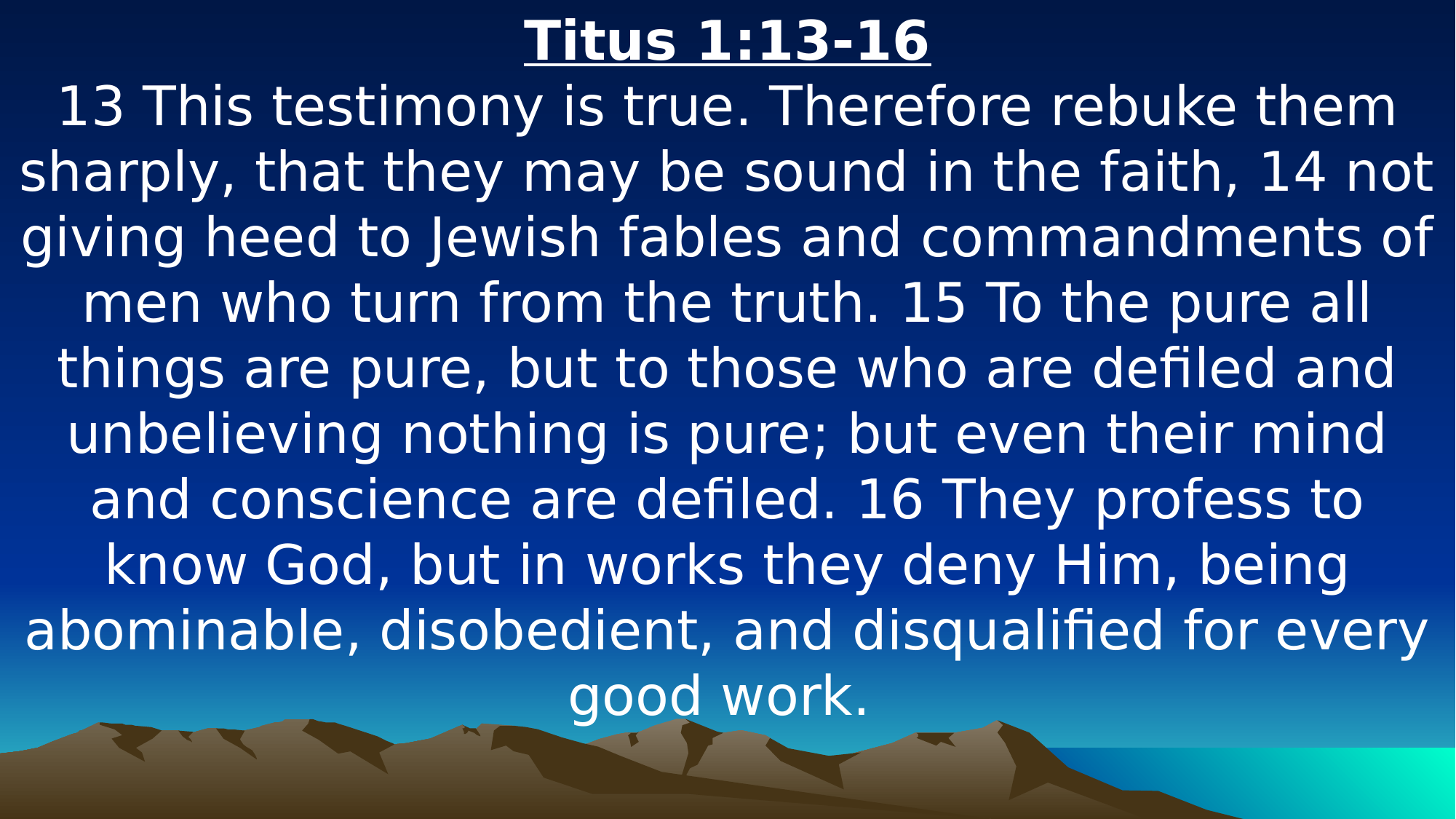

Titus 1:13-16
13 This testimony is true. Therefore rebuke them sharply, that they may be sound in the faith, 14 not giving heed to Jewish fables and commandments of men who turn from the truth. 15 To the pure all things are pure, but to those who are defiled and unbelieving nothing is pure; but even their mind and conscience are defiled. 16 They profess to know God, but in works they deny Him, being abominable, disobedient, and disqualified for every good work.